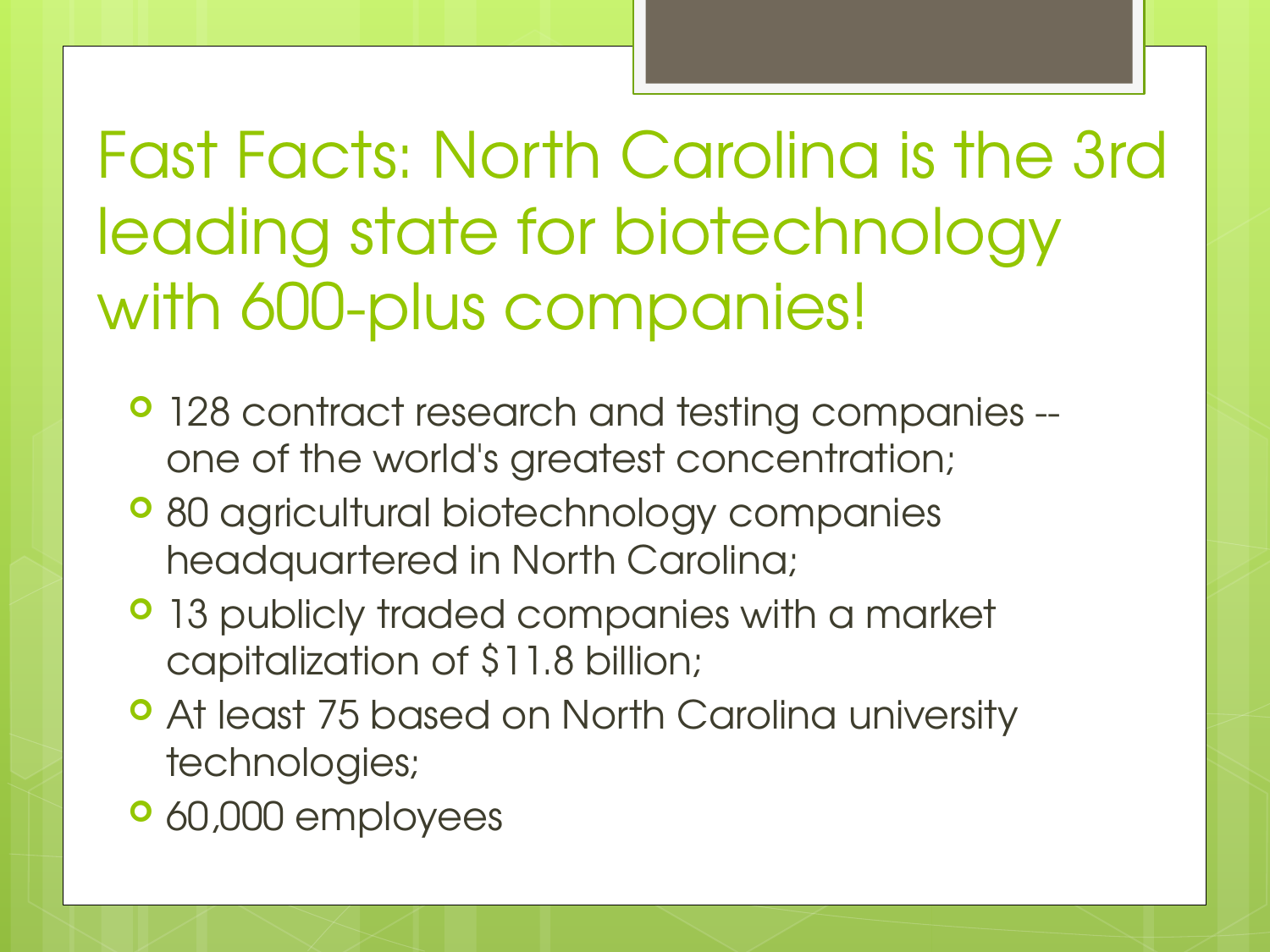

# Fast Facts: North Carolina is the 3rd leading state for biotechnology with 600-plus companies!
128 contract research and testing companies -- one of the world's greatest concentration;
80 agricultural biotechnology companies headquartered in North Carolina;
13 publicly traded companies with a market capitalization of $11.8 billion;
At least 75 based on North Carolina university technologies;
60,000 employees